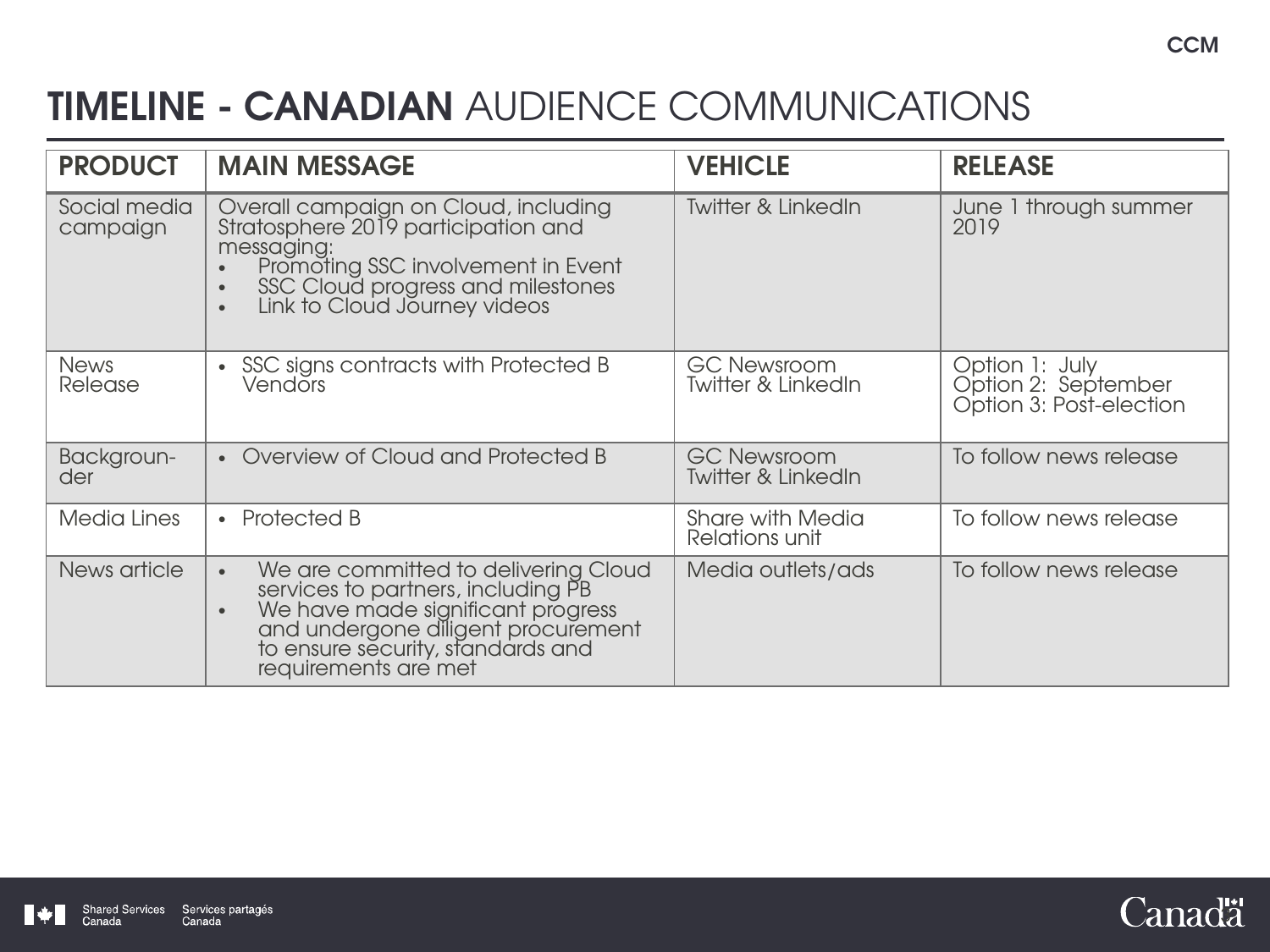

CCM
TIMELINE - CANADIAN AUDIENCE COMMUNICATIONS
| Product | Main Message | Vehicle | Release |
| --- | --- | --- | --- |
| Social media campaign | Overall campaign on Cloud, including Stratosphere 2019 participation and messaging: Promoting SSC involvement in Event SSC Cloud progress and milestones Link to Cloud Journey videos | Twitter & LinkedIn | June 1 through summer 2019 |
| News Release | SSC signs contracts with Protected B Vendors | GC Newsroom Twitter & LinkedIn | Option 1: July Option 2: September Option 3: Post-election |
| Backgroun-der | Overview of Cloud and Protected B | GC Newsroom Twitter & LinkedIn | To follow news release |
| Media Lines | Protected B | Share with Media Relations unit | To follow news release |
| News article | We are committed to delivering Cloud services to partners, including PB We have made significant progress and undergone diligent procurement to ensure security, standards and requirements are met | Media outlets/ads | To follow news release |